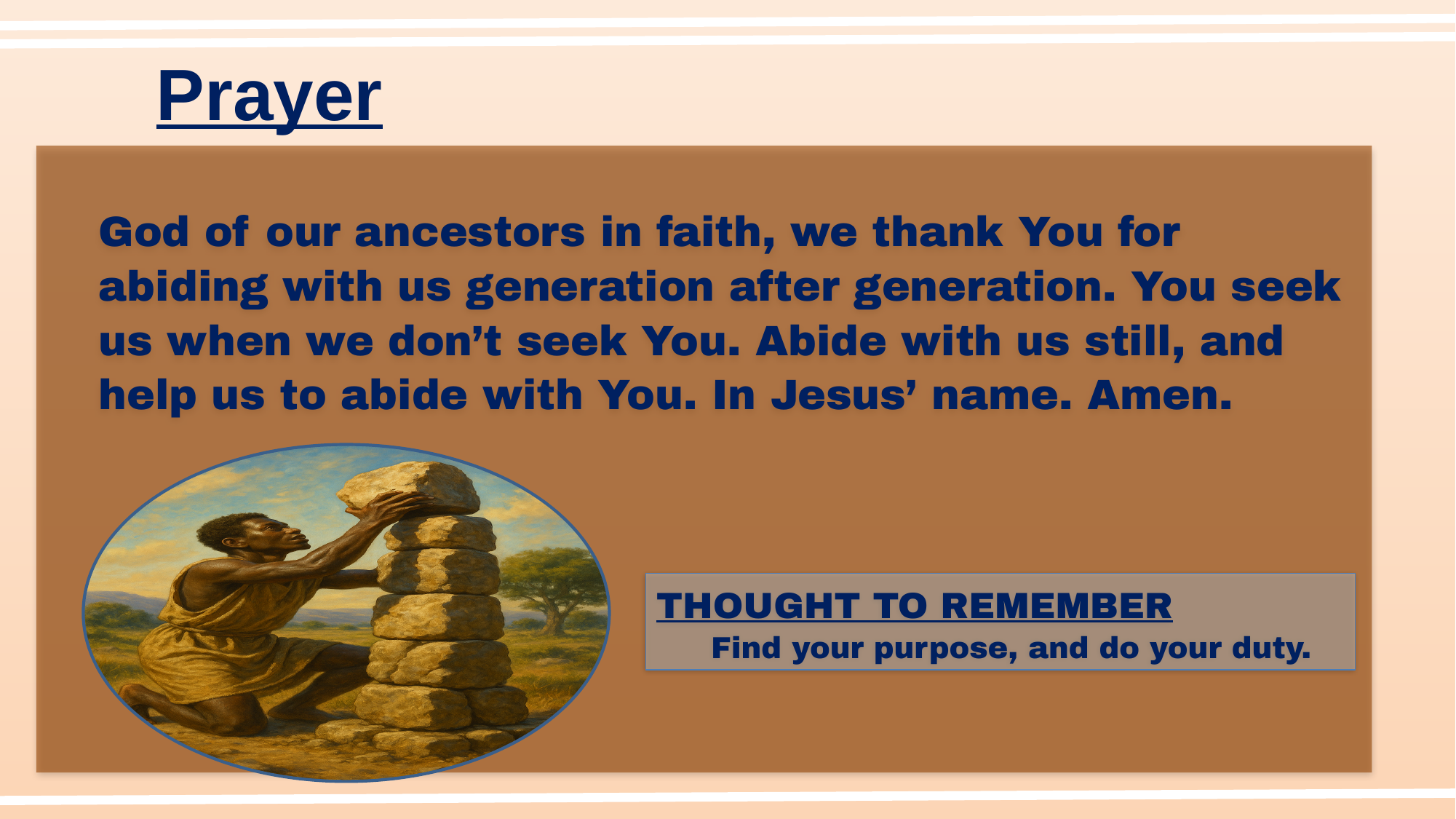

Prayer

God of our ancestors in faith, we thank You for abiding with us generation after generation. You seek us when we don’t seek You. Abide with us still, and help us to abide with You. In Jesus’ name. Amen.

Thought to Remember
Find your purpose, and do your duty.